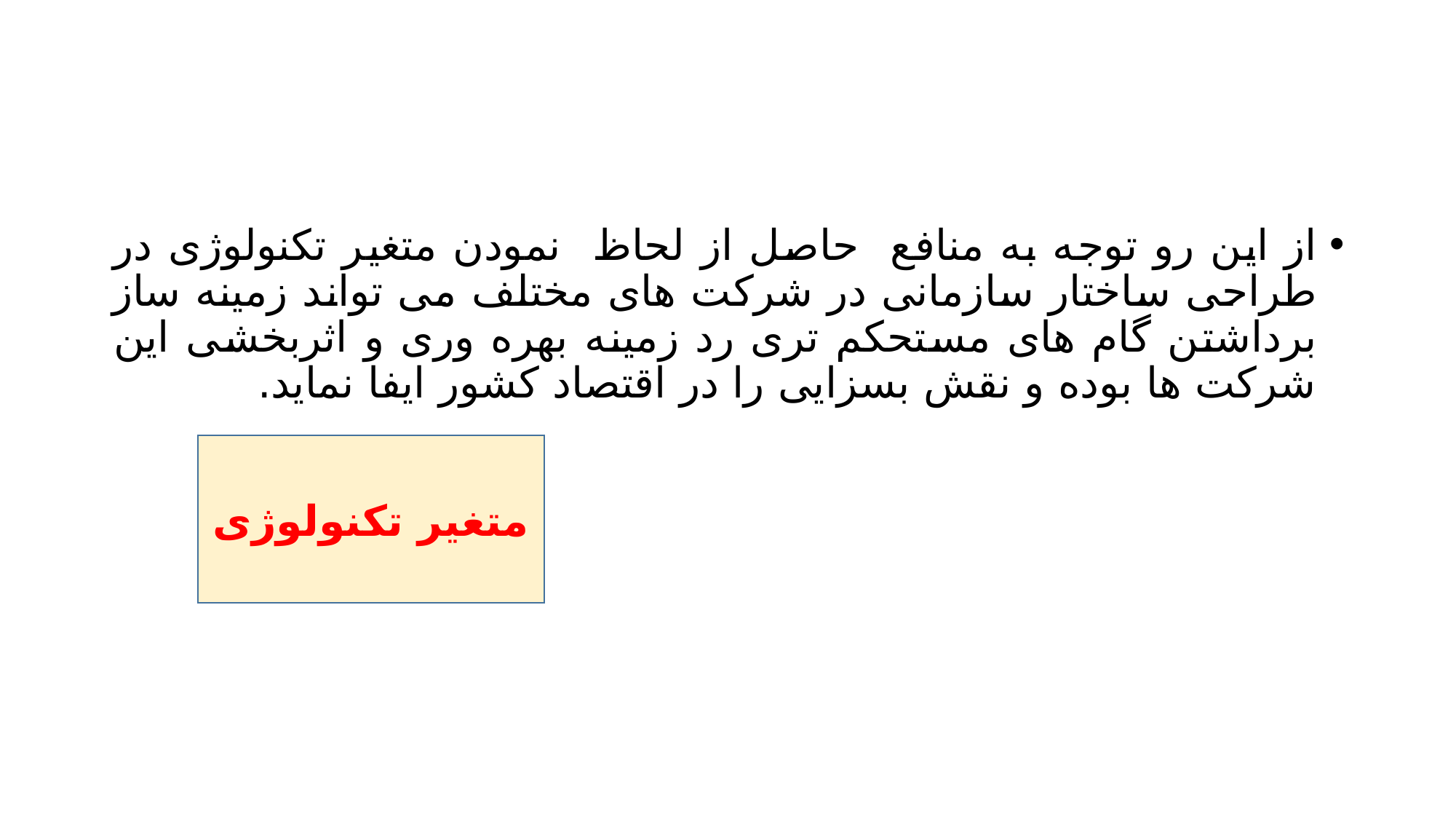

#
از این رو توجه به منافع  حاصل از لحاظ  نمودن متغیر تکنولوژی در طراحی ساختار سازمانی در شرکت های مختلف می تواند زمینه ساز برداشتن گام های مستحکم تری رد زمینه بهره وری و اثربخشی این شرکت ها بوده و نقش بسزایی را در اقتصاد کشور ایفا نماید.

متغیر تکنولوژی